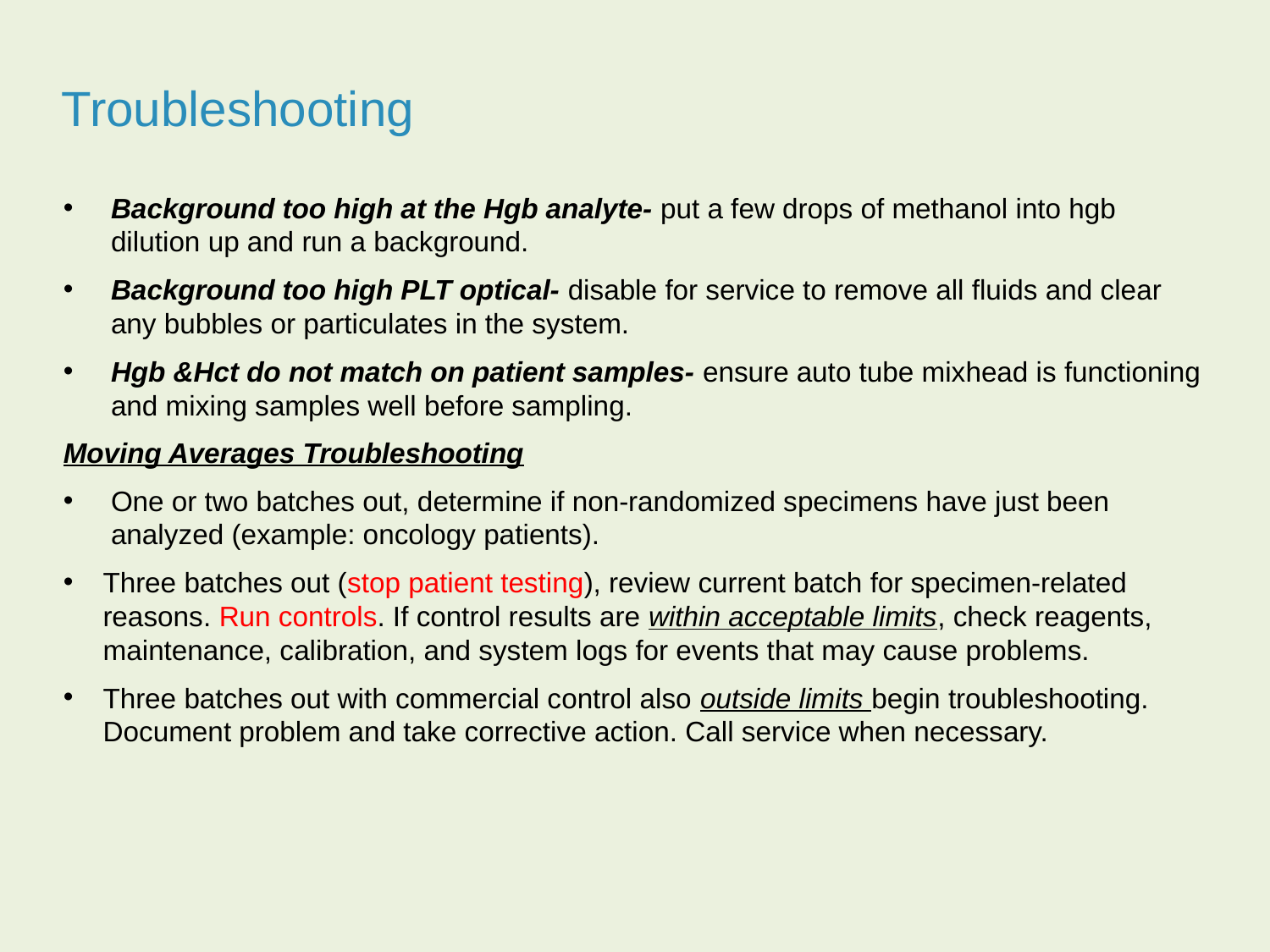

Troubleshooting
Background too high at the Hgb analyte- put a few drops of methanol into hgb dilution up and run a background.
Background too high PLT optical- disable for service to remove all fluids and clear any bubbles or particulates in the system.
Hgb &Hct do not match on patient samples- ensure auto tube mixhead is functioning and mixing samples well before sampling.
Moving Averages Troubleshooting
One or two batches out, determine if non-randomized specimens have just been 	analyzed (example: oncology patients).
Three batches out (stop patient testing), review current batch for specimen-related reasons. Run controls. If control results are within acceptable limits, check reagents, maintenance, calibration, and system logs for events that may cause problems.
Three batches out with commercial control also outside limits begin troubleshooting. Document problem and take corrective action. Call service when necessary.